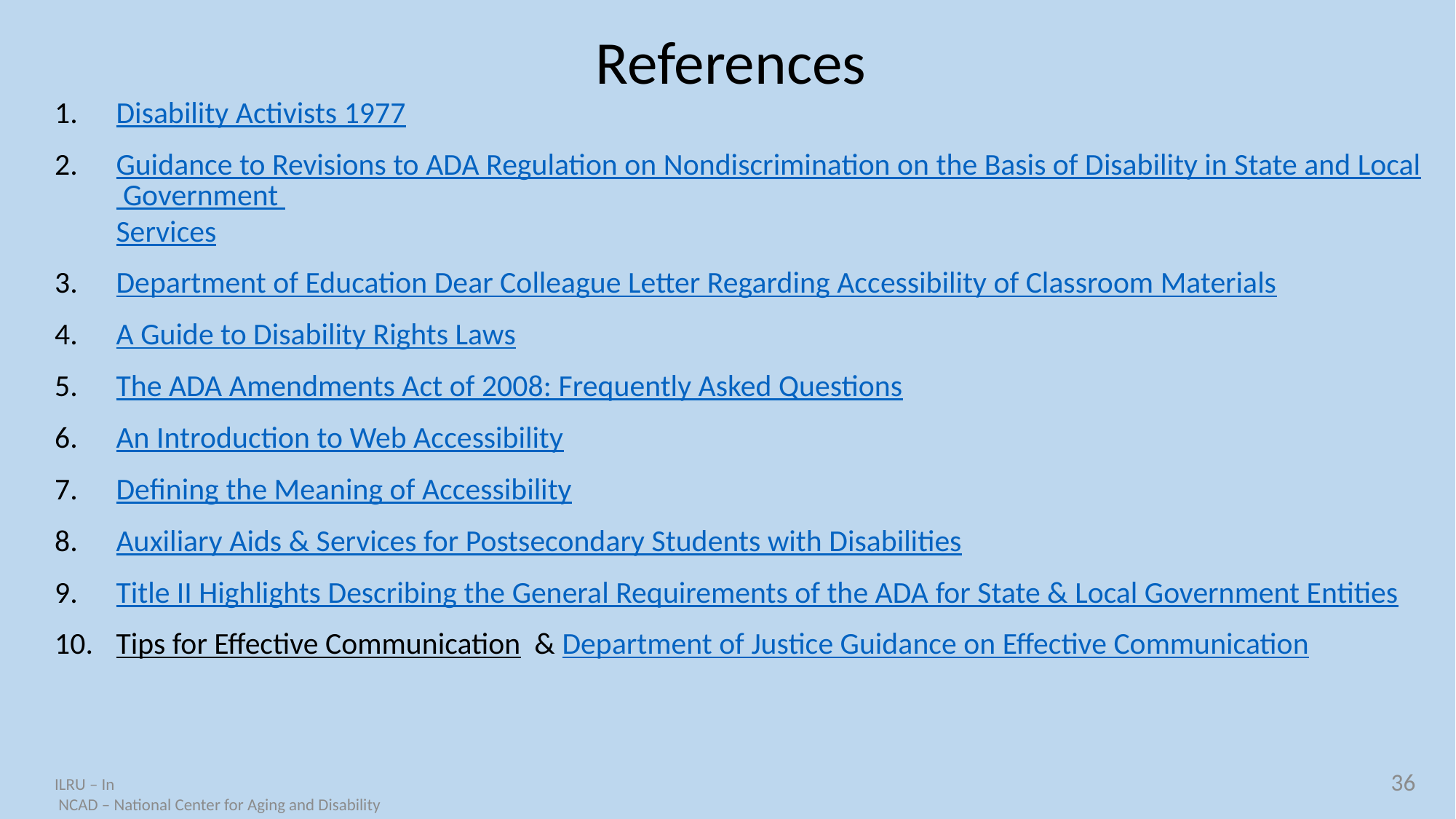

# References
Disability Activists 1977
Guidance to Revisions to ADA Regulation on Nondiscrimination on the Basis of Disability in State and Local Government Services
Department of Education Dear Colleague Letter Regarding Accessibility of Classroom Materials
A Guide to Disability Rights Laws
The ADA Amendments Act of 2008: Frequently Asked Questions
An Introduction to Web Accessibility
Defining the Meaning of Accessibility
Auxiliary Aids & Services for Postsecondary Students with Disabilities
Title II Highlights Describing the General Requirements of the ADA for State & Local Government Entities
Tips for Effective Communication  & Department of Justice Guidance on Effective Communication

36
ILRU – In
 NCAD – National Center for Aging and Disability